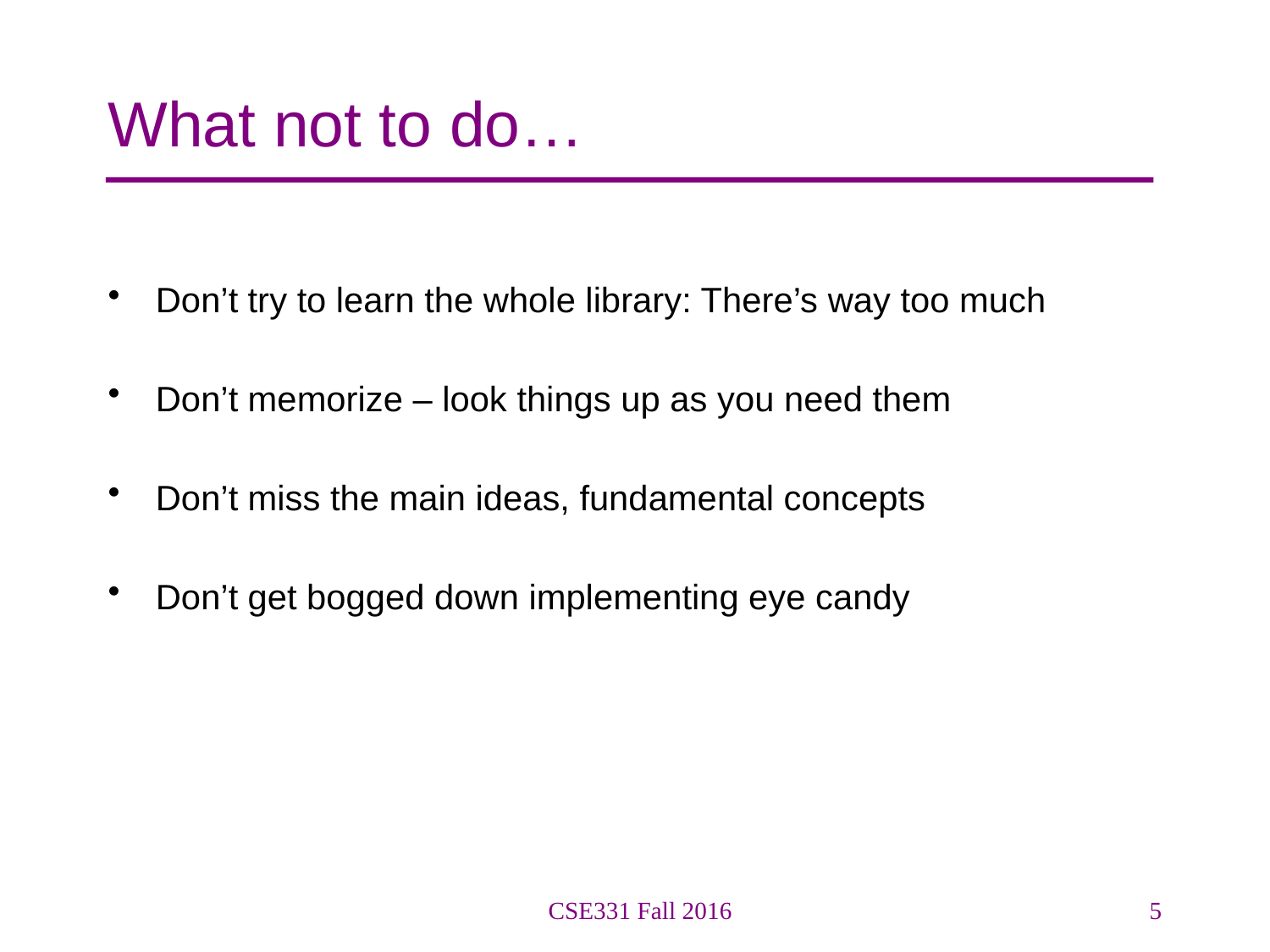

# What not to do…

Don’t try to learn the whole library: There’s way too much

Don’t memorize – look things up as you need them

Don’t miss the main ideas, fundamental concepts

Don’t get bogged down implementing eye candy
CSE331 Fall 2016
5